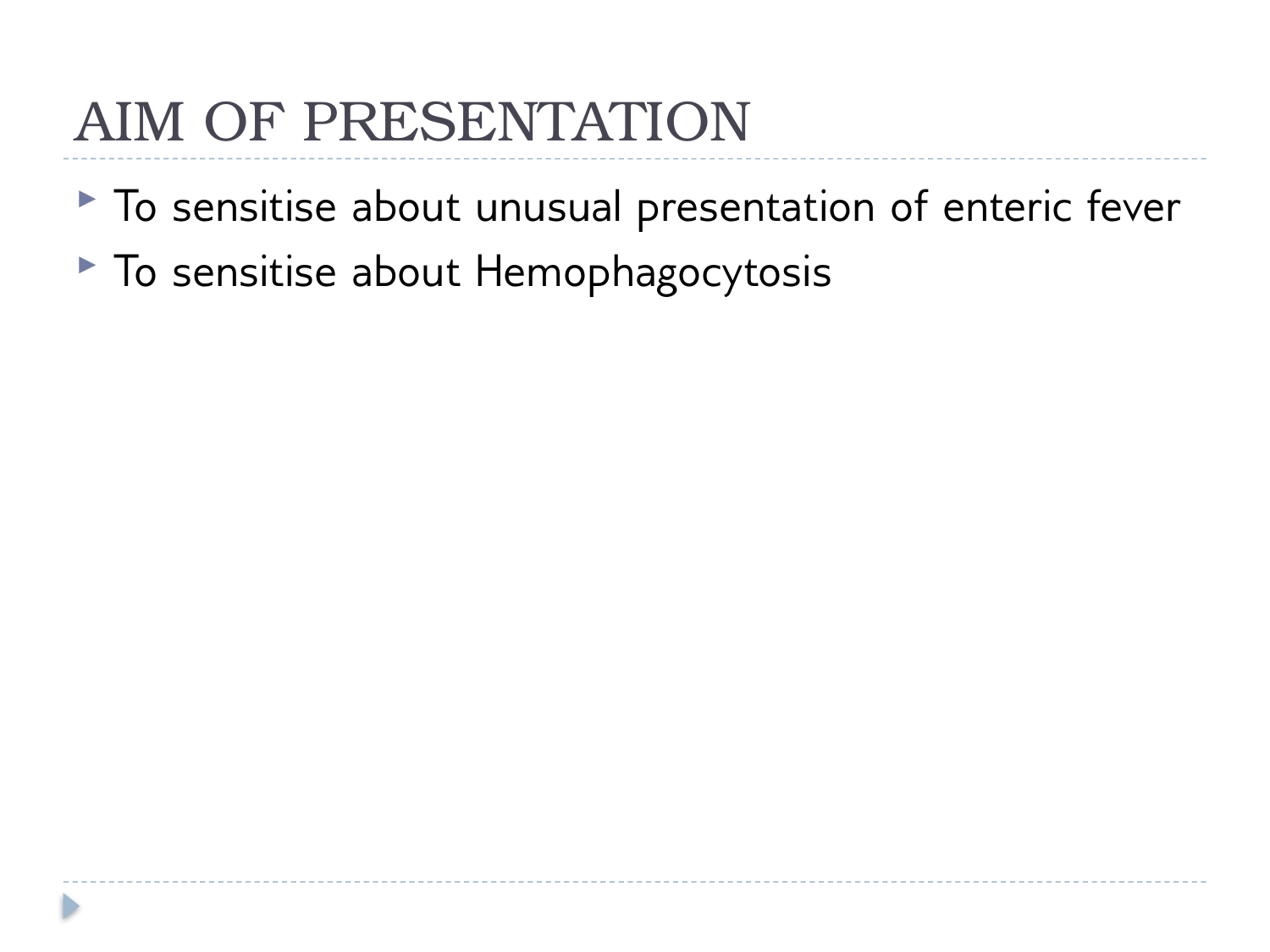

# AIM OF PRESENTATION
To sensitise about unusual presentation of enteric fever
To sensitise about Hemophagocytosis